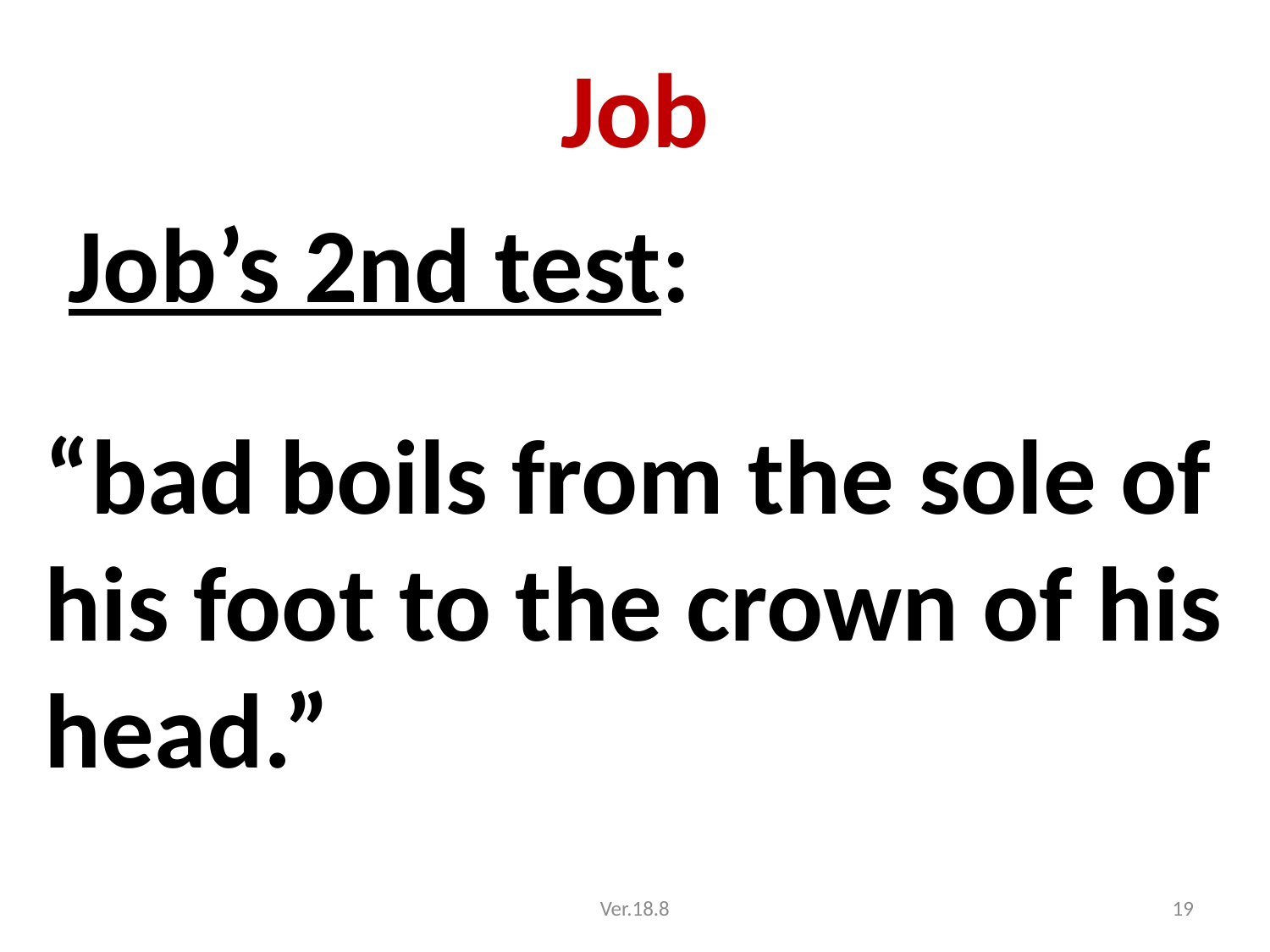

# Job
 Job’s 2nd test:

“bad boils from the sole of his foot to the crown of his head.”
Ver.18.8
19